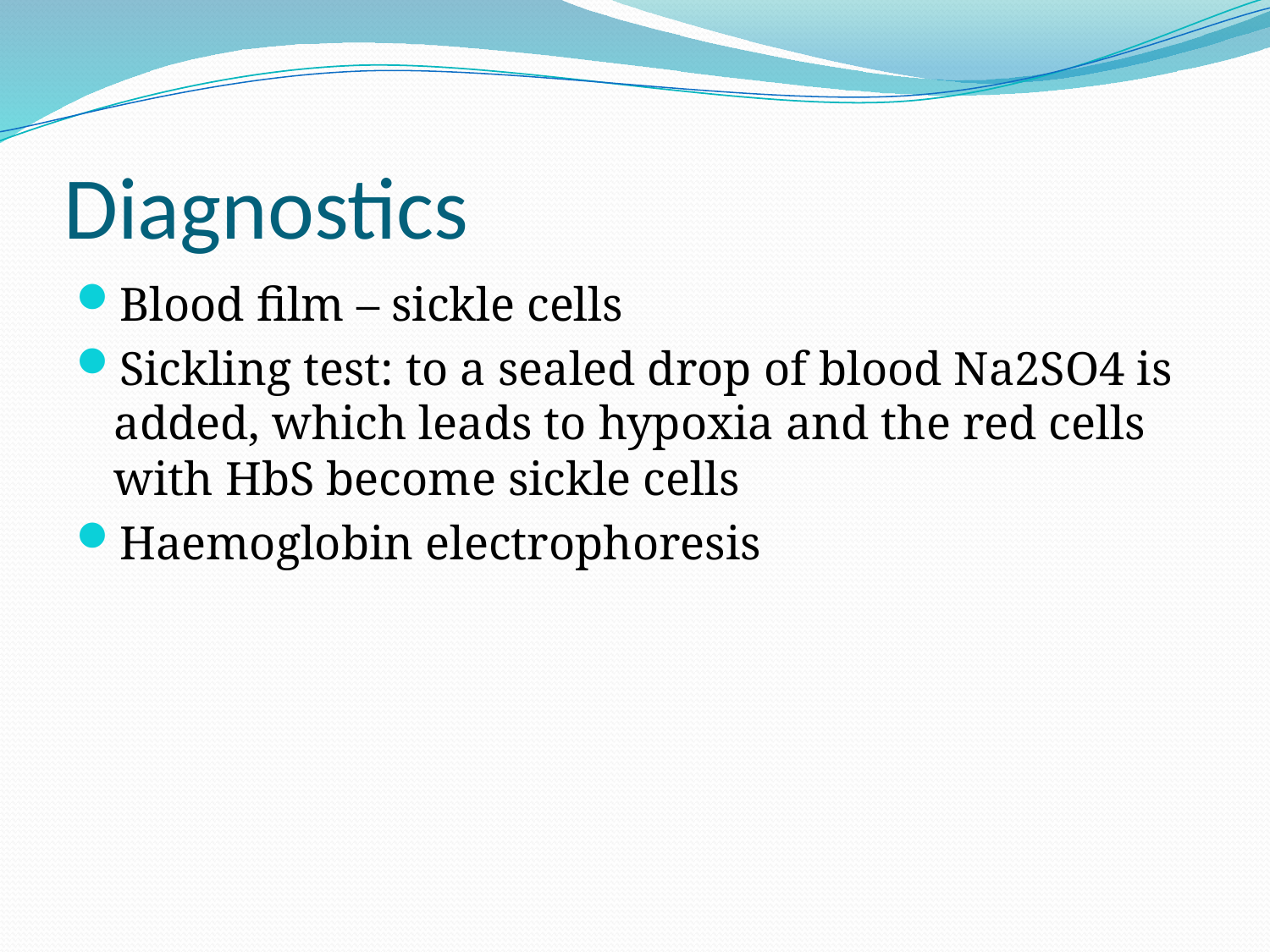

# Diagnostics
Blood film – sickle cells
Sickling test: to a sealed drop of blood Na2SO4 is added, which leads to hypoxia and the red cells with HbS become sickle cells
Haemoglobin electrophoresis